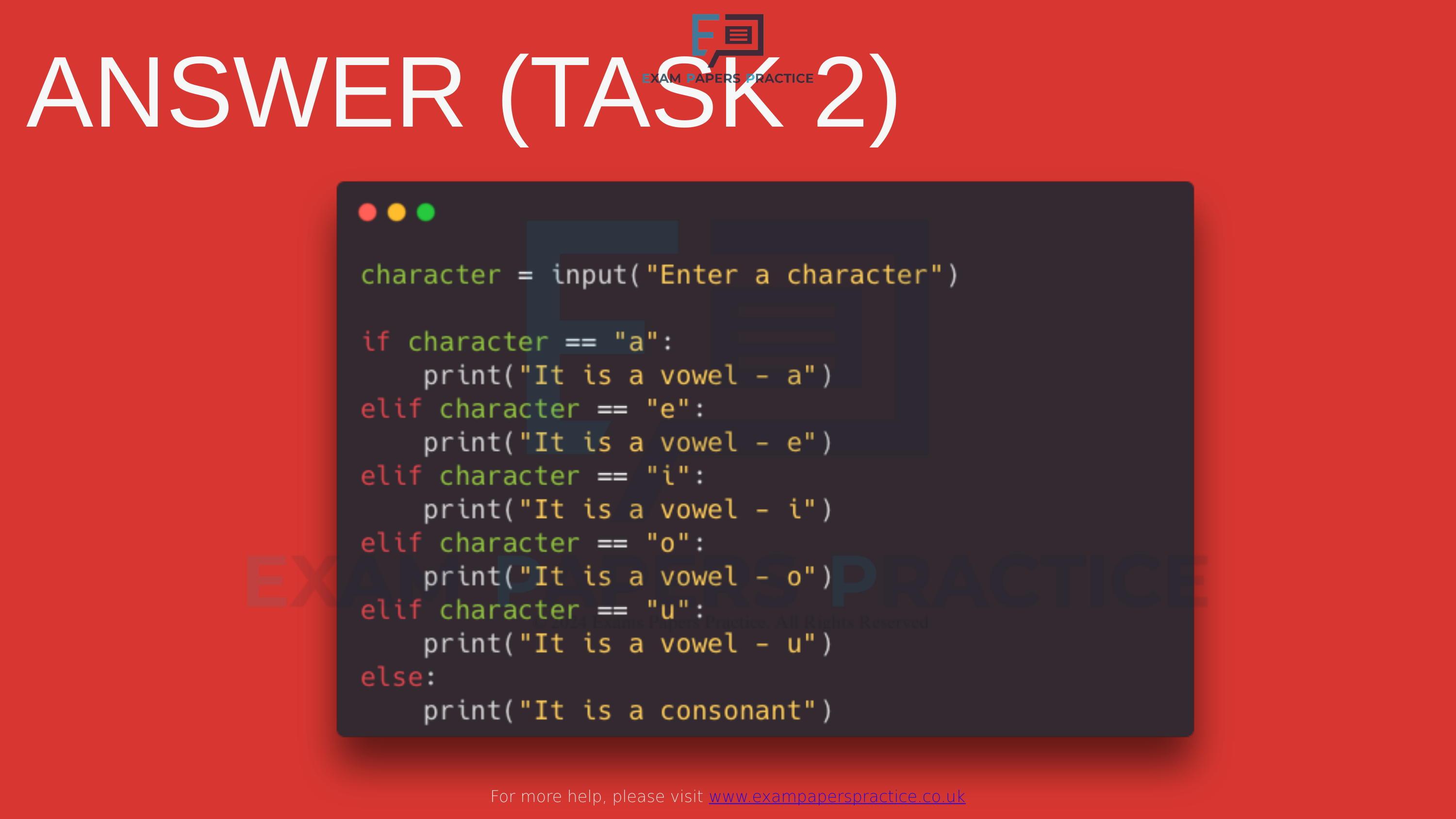

For more help, please visit www.exampaperspractice.co.uk
ANSWER (TASK 2)